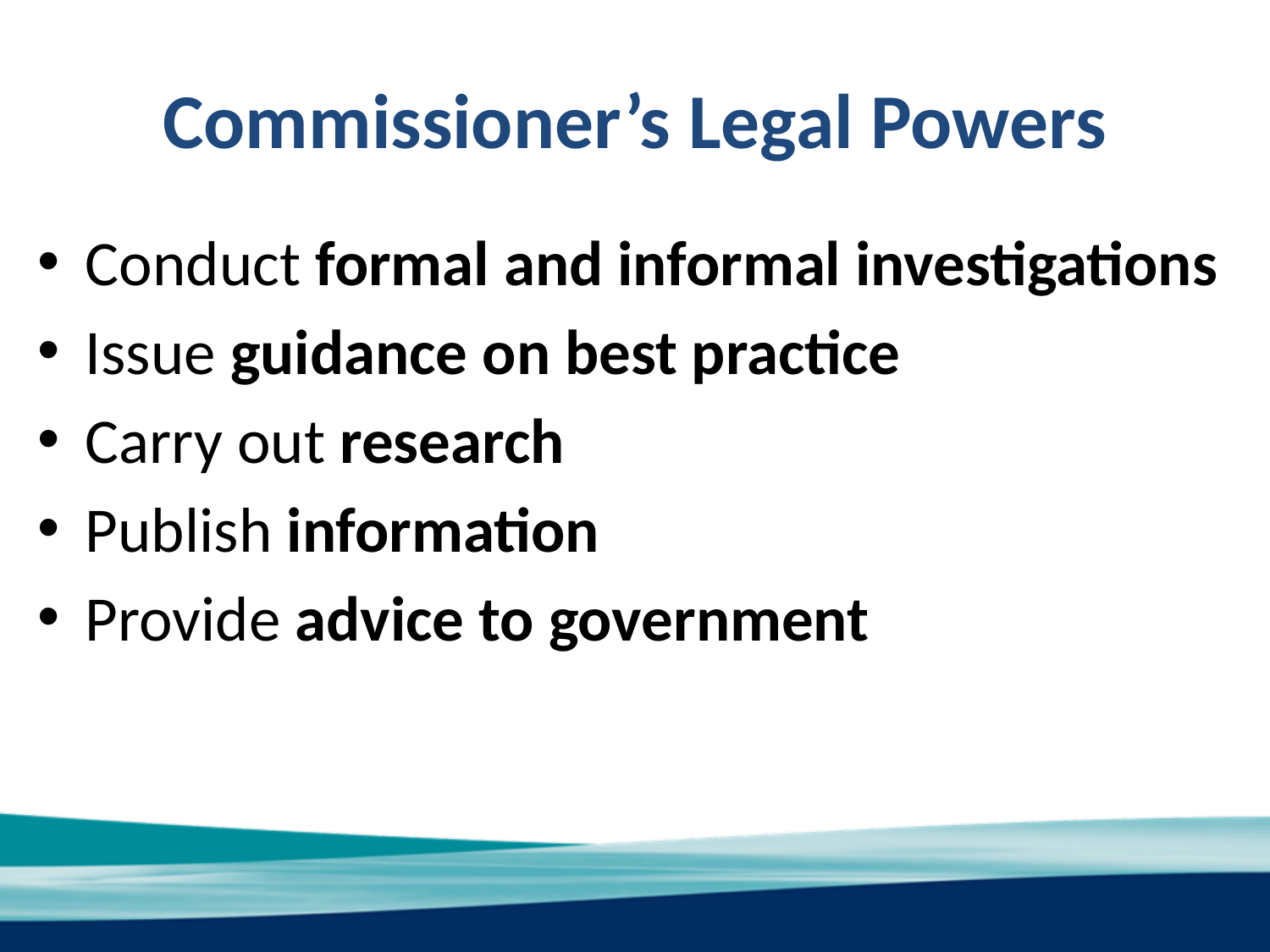

# Commissioner’s Legal Powers
Conduct formal and informal investigations
Issue guidance on best practice
Carry out research
Publish information
Provide advice to government